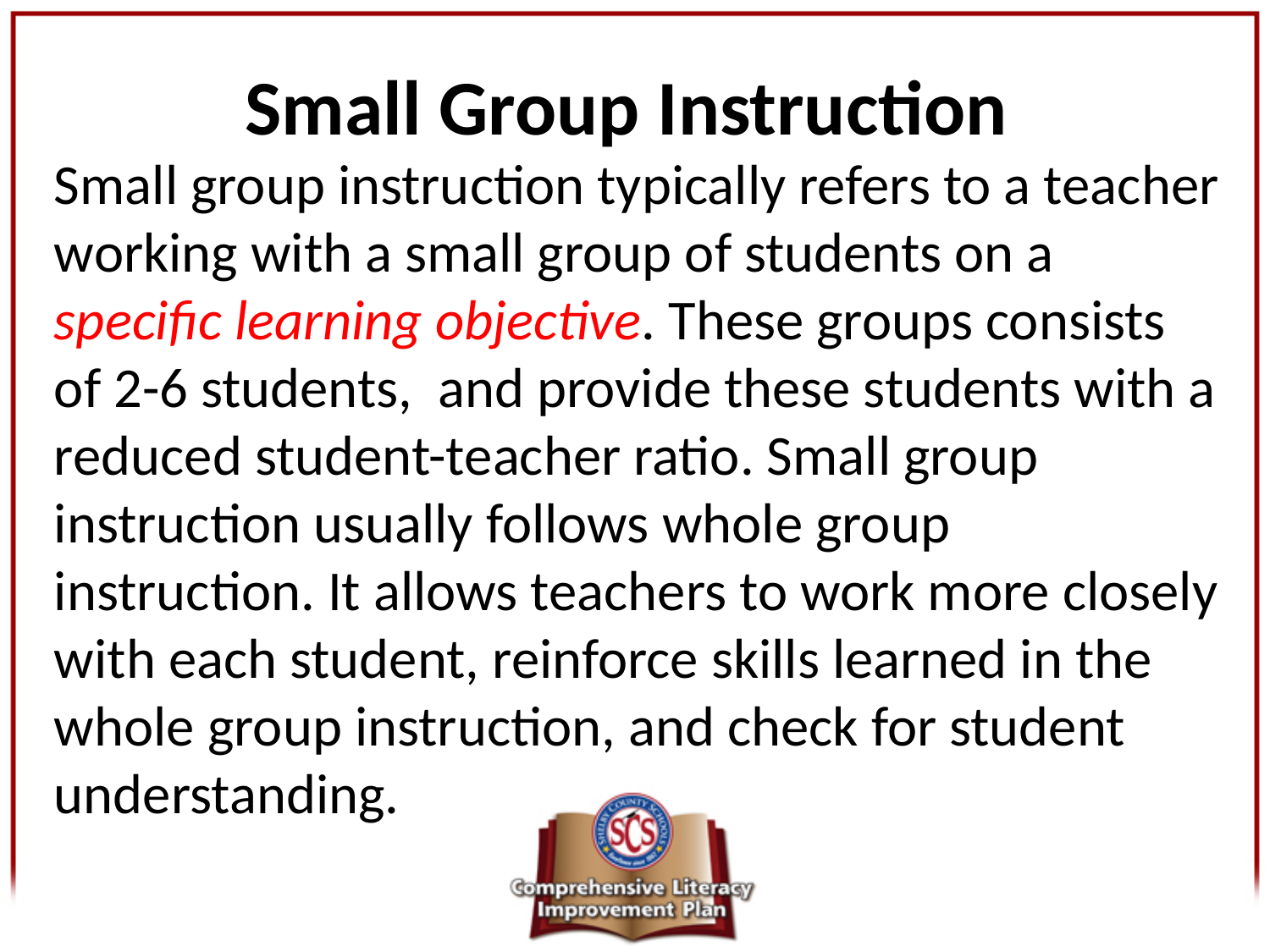

Small Group Instruction
Small group instruction typically refers to a teacher working with a small group of students on a specific learning objective. These groups consists of 2-6 students,  and provide these students with a reduced student-teacher ratio. Small group instruction usually follows whole group instruction. It allows teachers to work more closely with each student, reinforce skills learned in the whole group instruction, and check for student understanding.